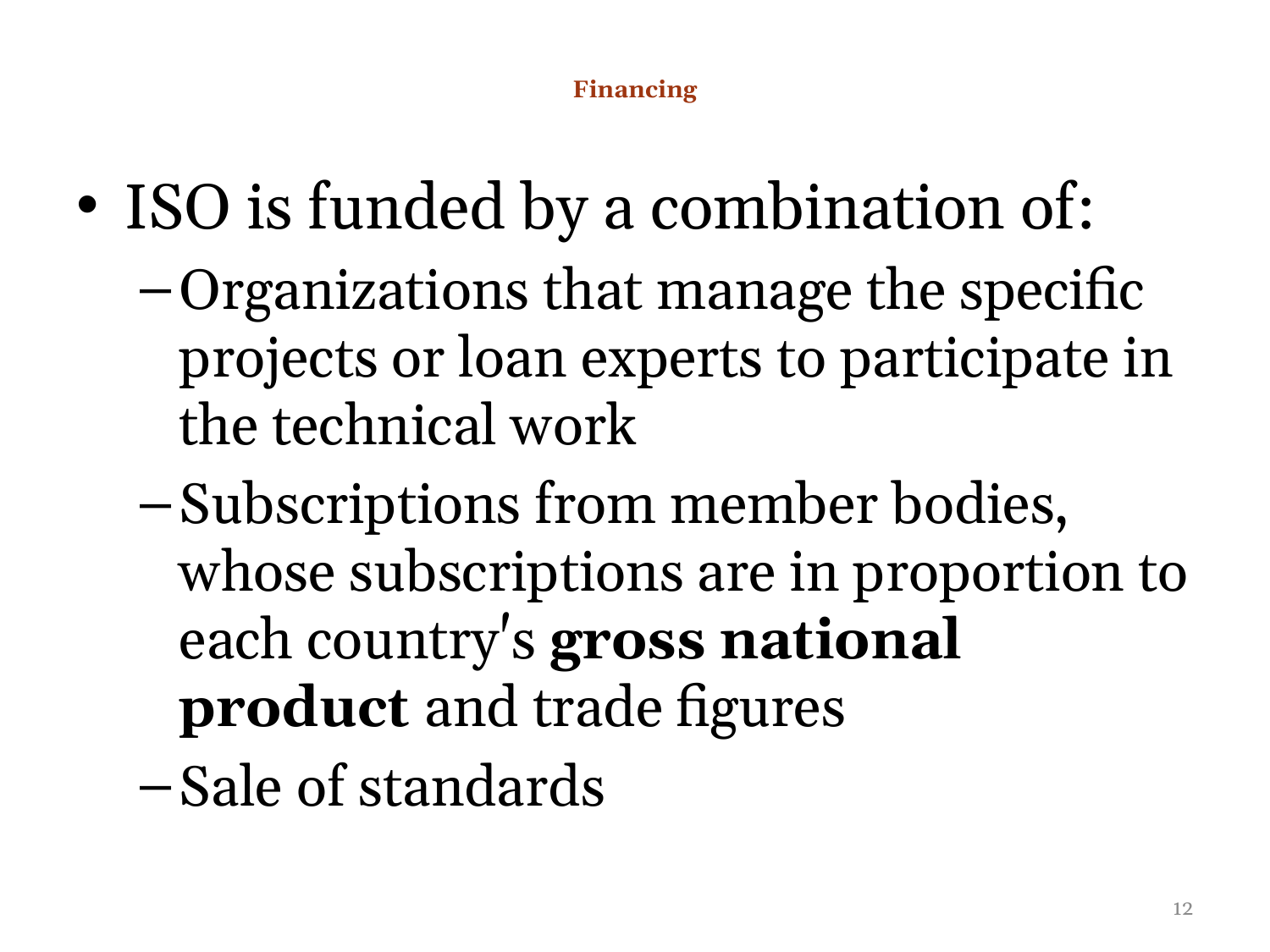

# Financing
ISO is funded by a combination of:
Organizations that manage the specific projects or loan experts to participate in the technical work
Subscriptions from member bodies, whose subscriptions are in proportion to each country's gross national product and trade figures
Sale of standards

12